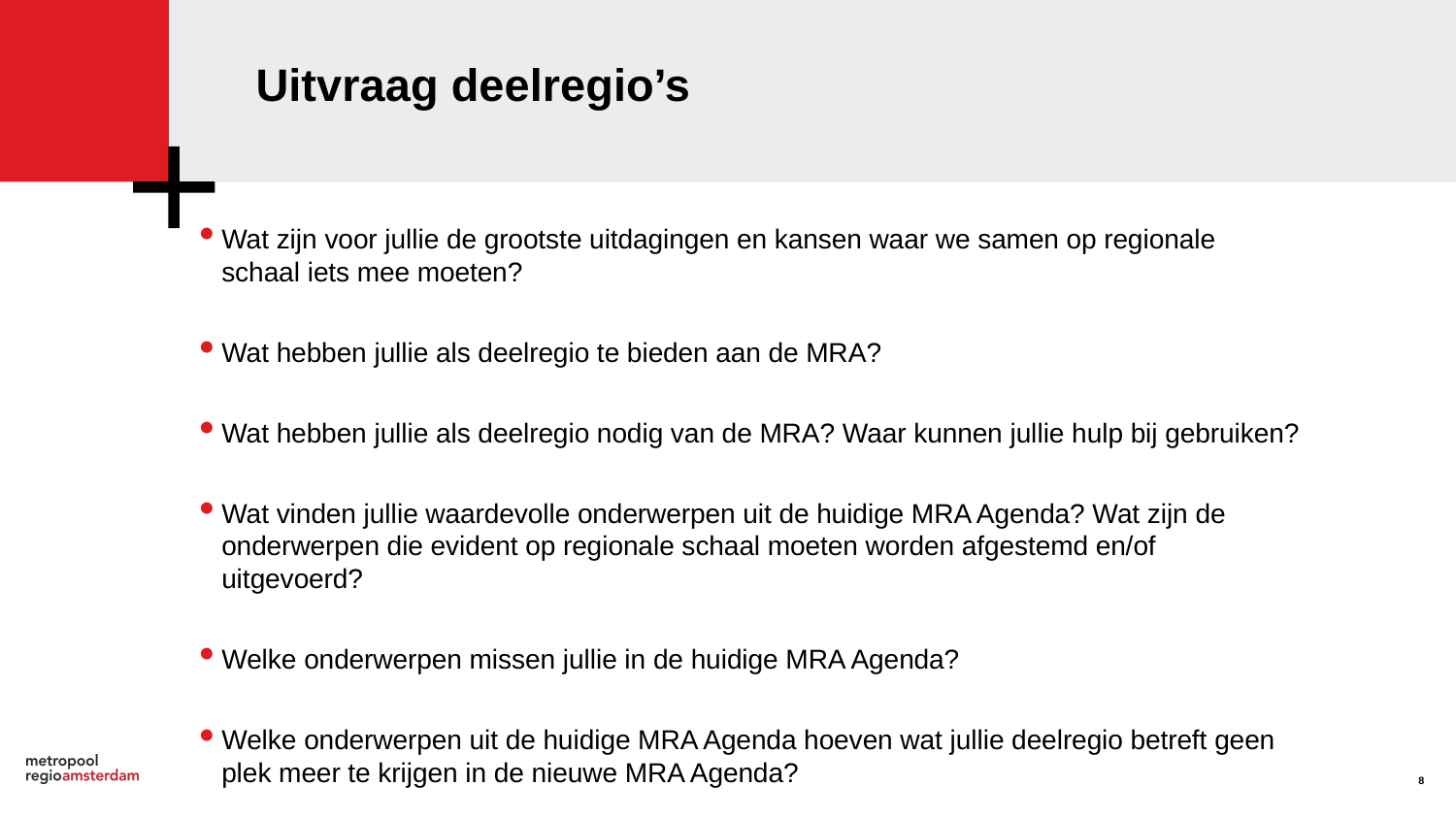

Uitvraag deelregio’s

Wat zijn voor jullie de grootste uitdagingen en kansen waar we samen op regionale schaal iets mee moeten?
Wat hebben jullie als deelregio te bieden aan de MRA?
Wat hebben jullie als deelregio nodig van de MRA? Waar kunnen jullie hulp bij gebruiken?
Wat vinden jullie waardevolle onderwerpen uit de huidige MRA Agenda? Wat zijn de onderwerpen die evident op regionale schaal moeten worden afgestemd en/of uitgevoerd?
Welke onderwerpen missen jullie in de huidige MRA Agenda?
Welke onderwerpen uit de huidige MRA Agenda hoeven wat jullie deelregio betreft geen plek meer te krijgen in de nieuwe MRA Agenda?

8